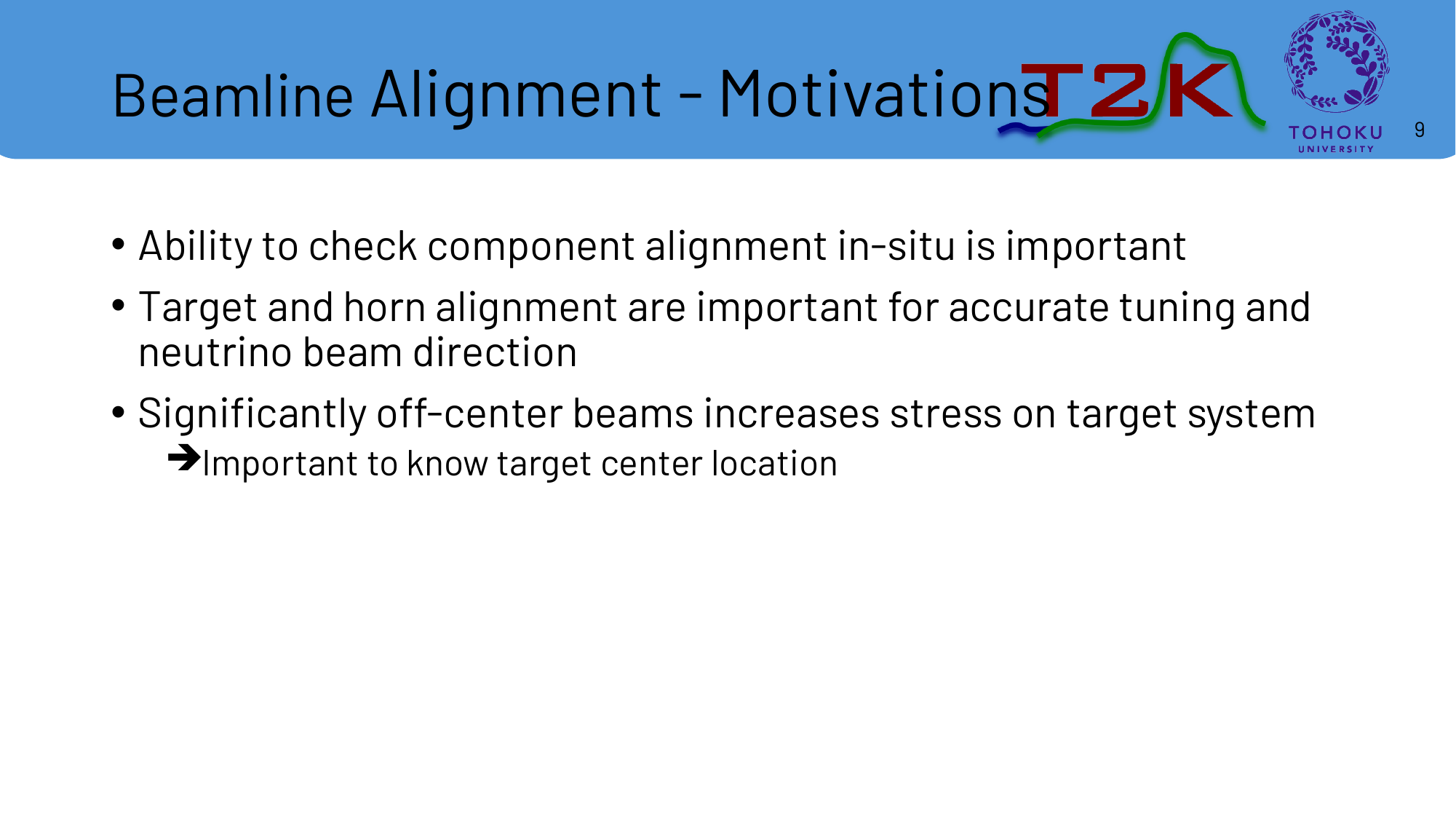

# Beamline Alignment - Motivations
9
Ability to check component alignment in-situ is important
Target and horn alignment are important for accurate tuning and neutrino beam direction
Significantly off-center beams increases stress on target system
Important to know target center location